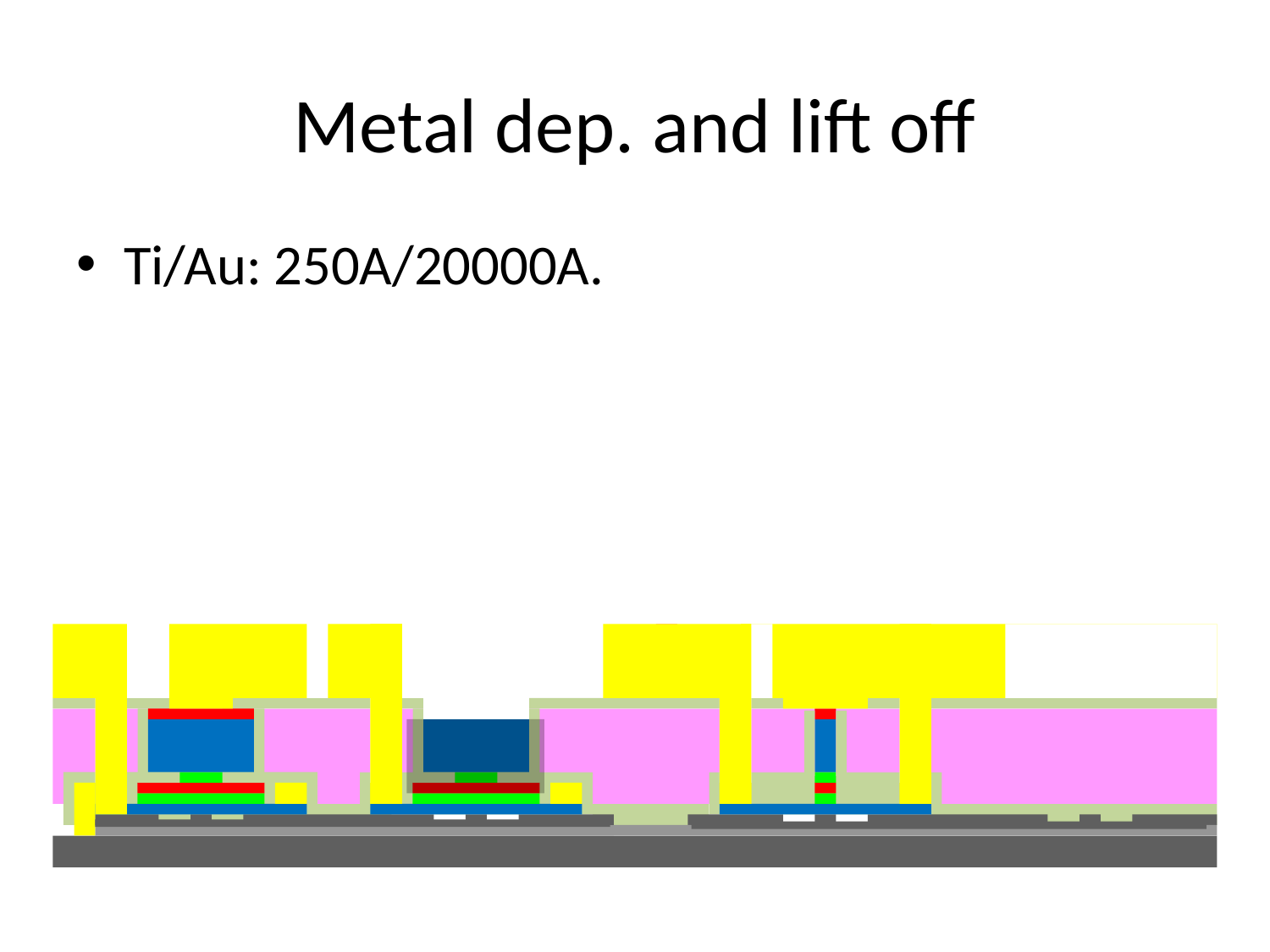

# Metal dep. and lift off
Ti/Au: 250A/20000A.